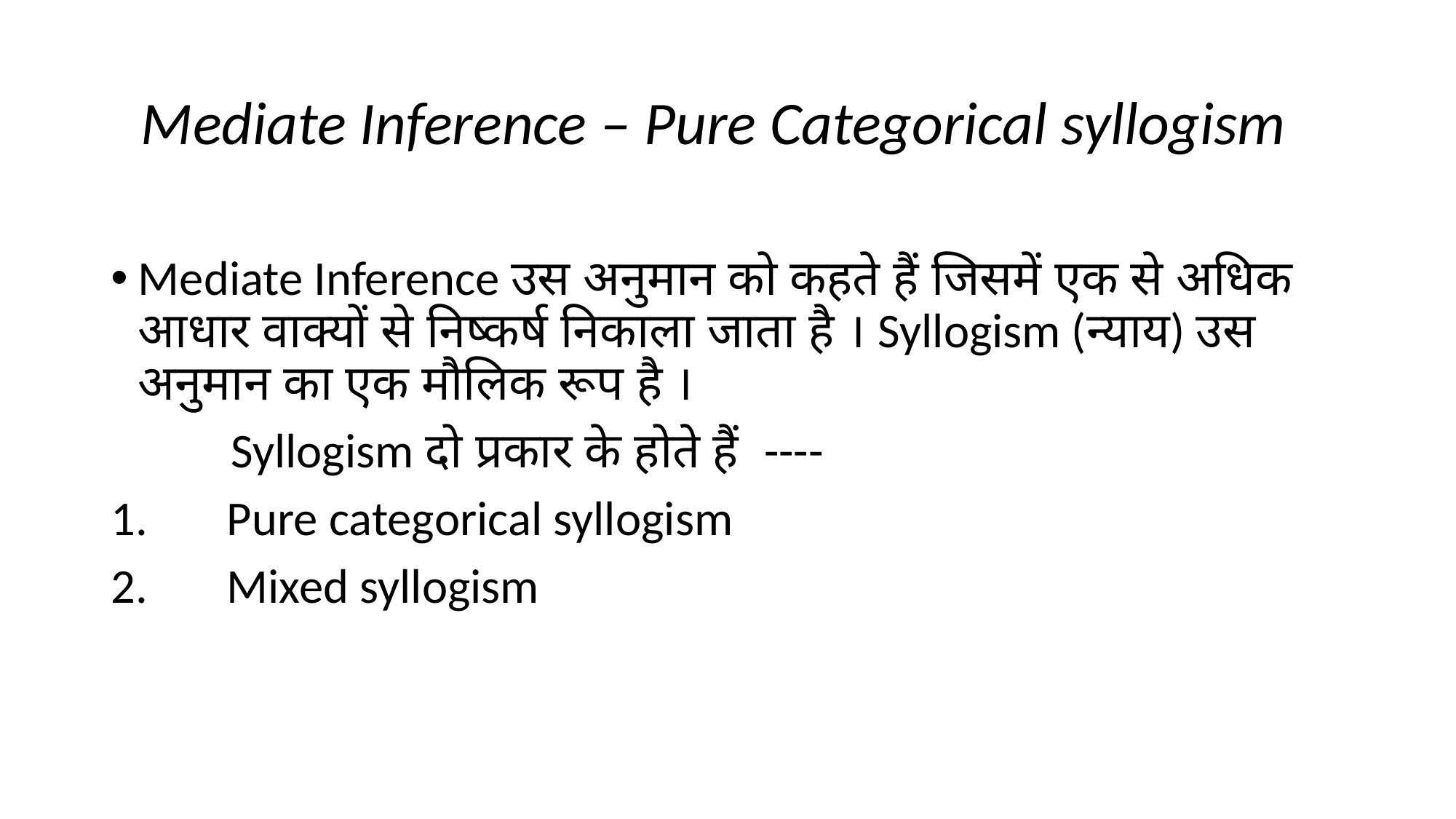

# Mediate Inference – Pure Categorical syllogism
Mediate Inference उस अनुमान को कहते हैं जिसमें एक से अधिक आधार वाक्यों से निष्कर्ष निकाला जाता है । Syllogism (न्याय) उस अनुमान का एक मौलिक रूप है ।
           Syllogism दो प्रकार के होते हैं  ----
     Pure categorical syllogism
     Mixed syllogism